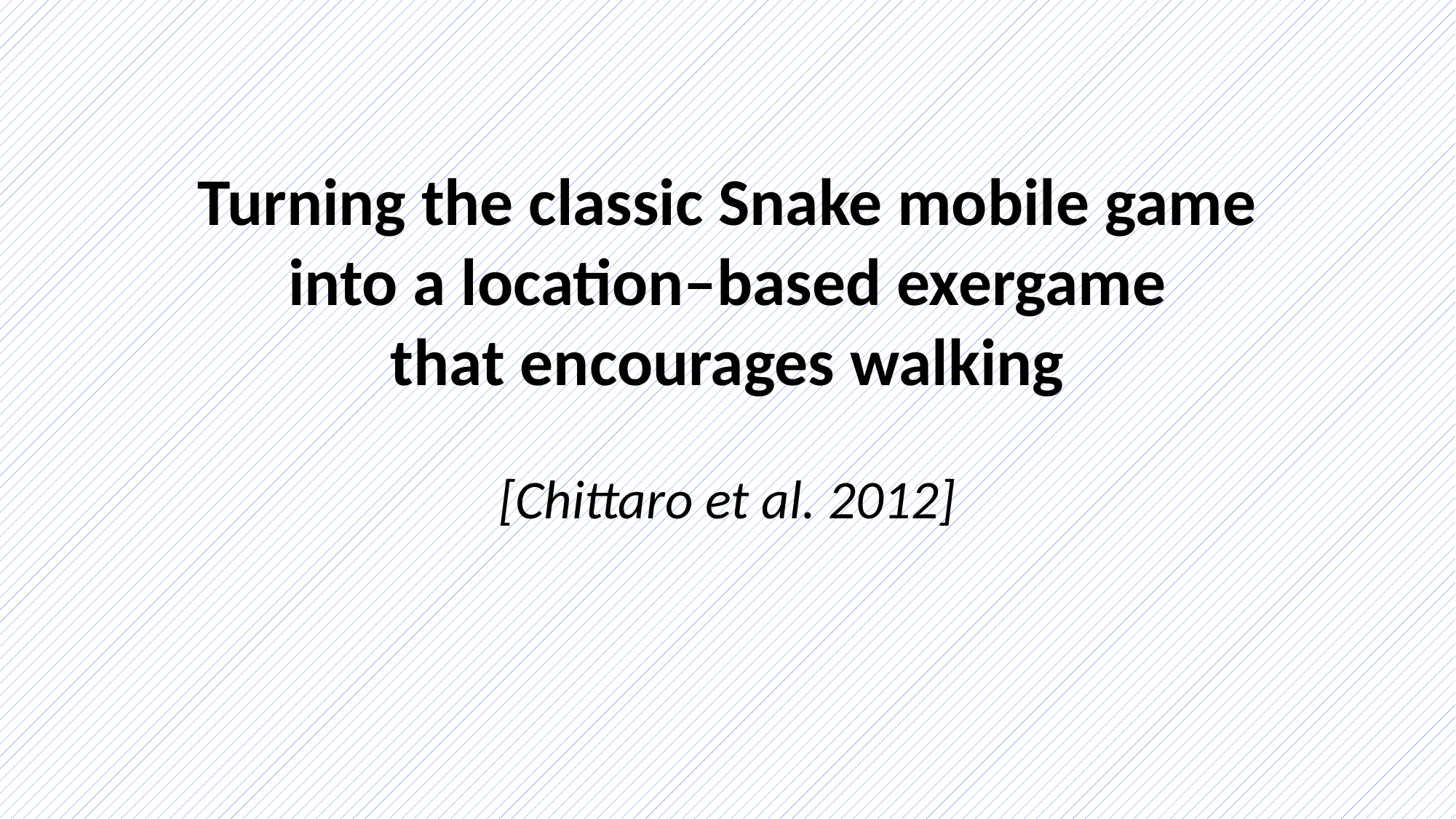

Turning the classic Snake mobile game
into a location–based exergame
that encourages walking

[Chittaro et al. 2012]